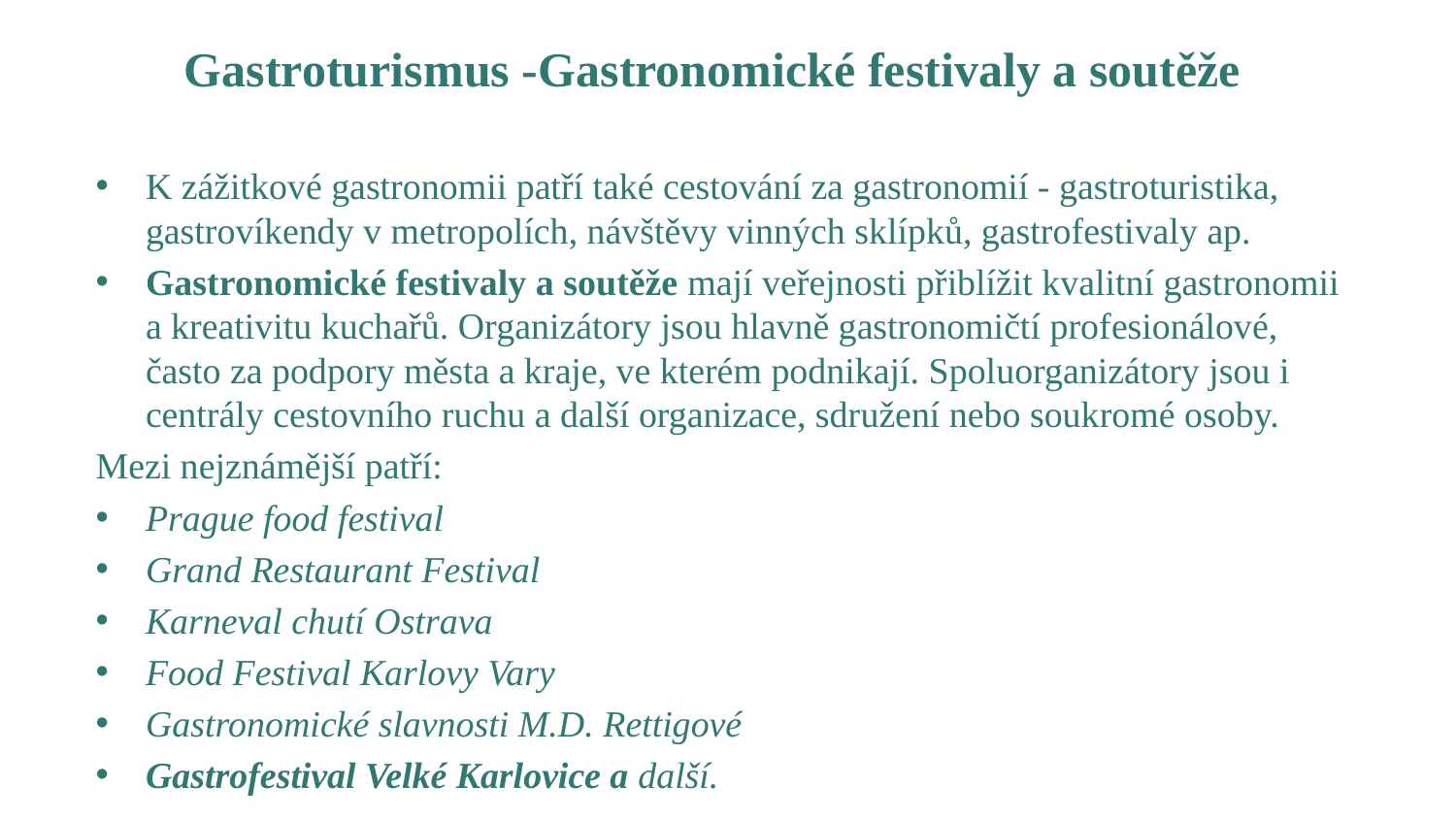

# Gastroturismus -Gastronomické festivaly a soutěže
K zážitkové gastronomii patří také cestování za gastronomií - gastroturistika, gastrovíkendy v metropolích, návštěvy vinných sklípků, gastrofestivaly ap.
Gastronomické festivaly a soutěže mají veřejnosti přiblížit kvalitní gastronomii a kreativitu kuchařů. Organizátory jsou hlavně gastronomičtí profesionálové, často za podpory města a kraje, ve kterém podnikají. Spoluorganizátory jsou i centrály cestovního ruchu a další organizace, sdružení nebo soukromé osoby.
Mezi nejznámější patří:
Prague food festival
Grand Restaurant Festival
Karneval chutí Ostrava
Food Festival Karlovy Vary
Gastronomické slavnosti M.D. Rettigové
Gastrofestival Velké Karlovice a další.